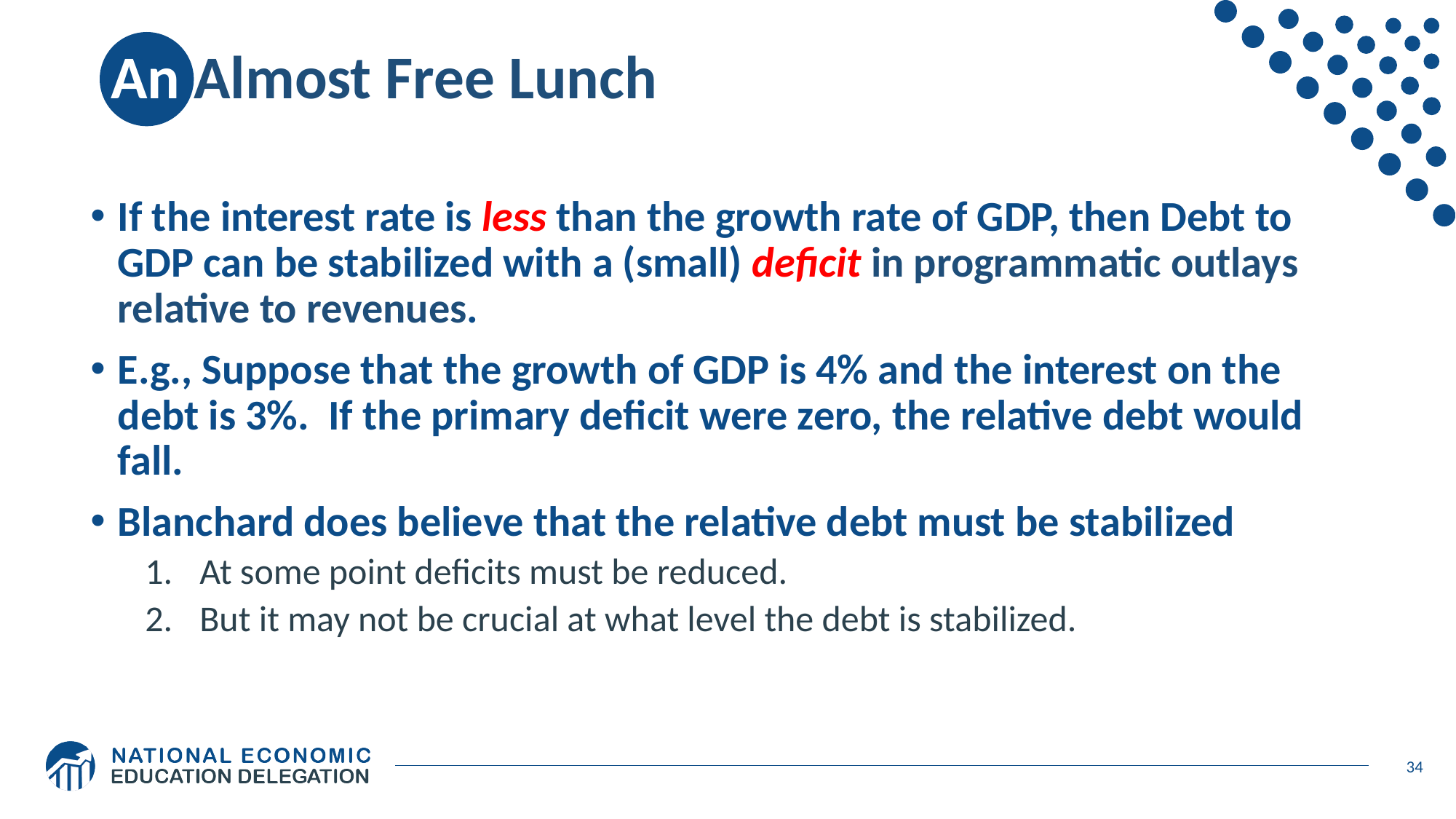

# An Almost Free Lunch
If the interest rate is less than the growth rate of GDP, then Debt to GDP can be stabilized with a (small) deficit in programmatic outlays relative to revenues.
E.g., Suppose that the growth of GDP is 4% and the interest on the debt is 3%.  If the primary deficit were zero, the relative debt would fall.
Blanchard does believe that the relative debt must be stabilized
At some point deficits must be reduced.
But it may not be crucial at what level the debt is stabilized.

34